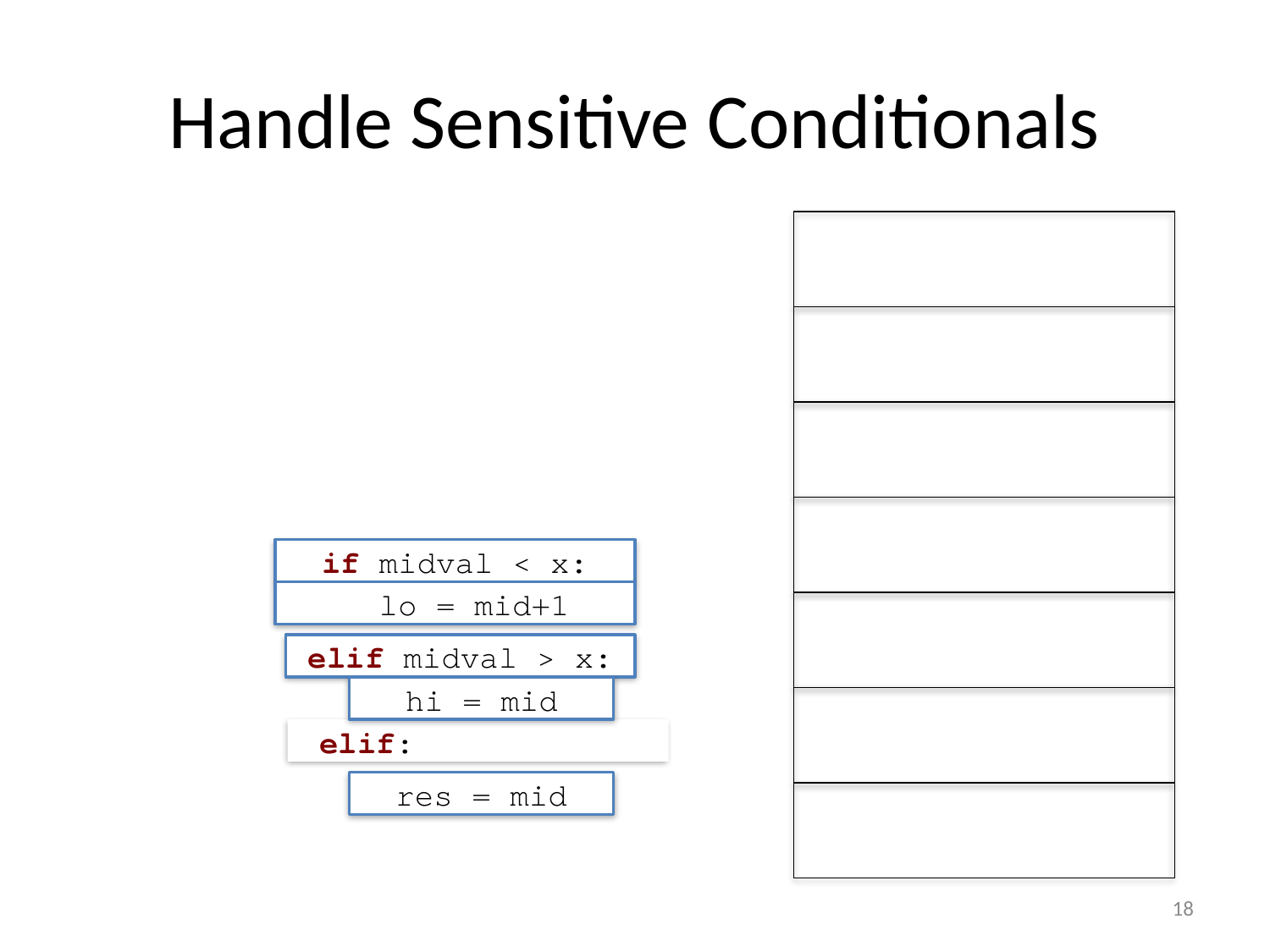

# Handle Sensitive Conditionals

if midval < x:
  lo = mid+1
elif midval > x:
hi = mid
 elif:
res = mid
18